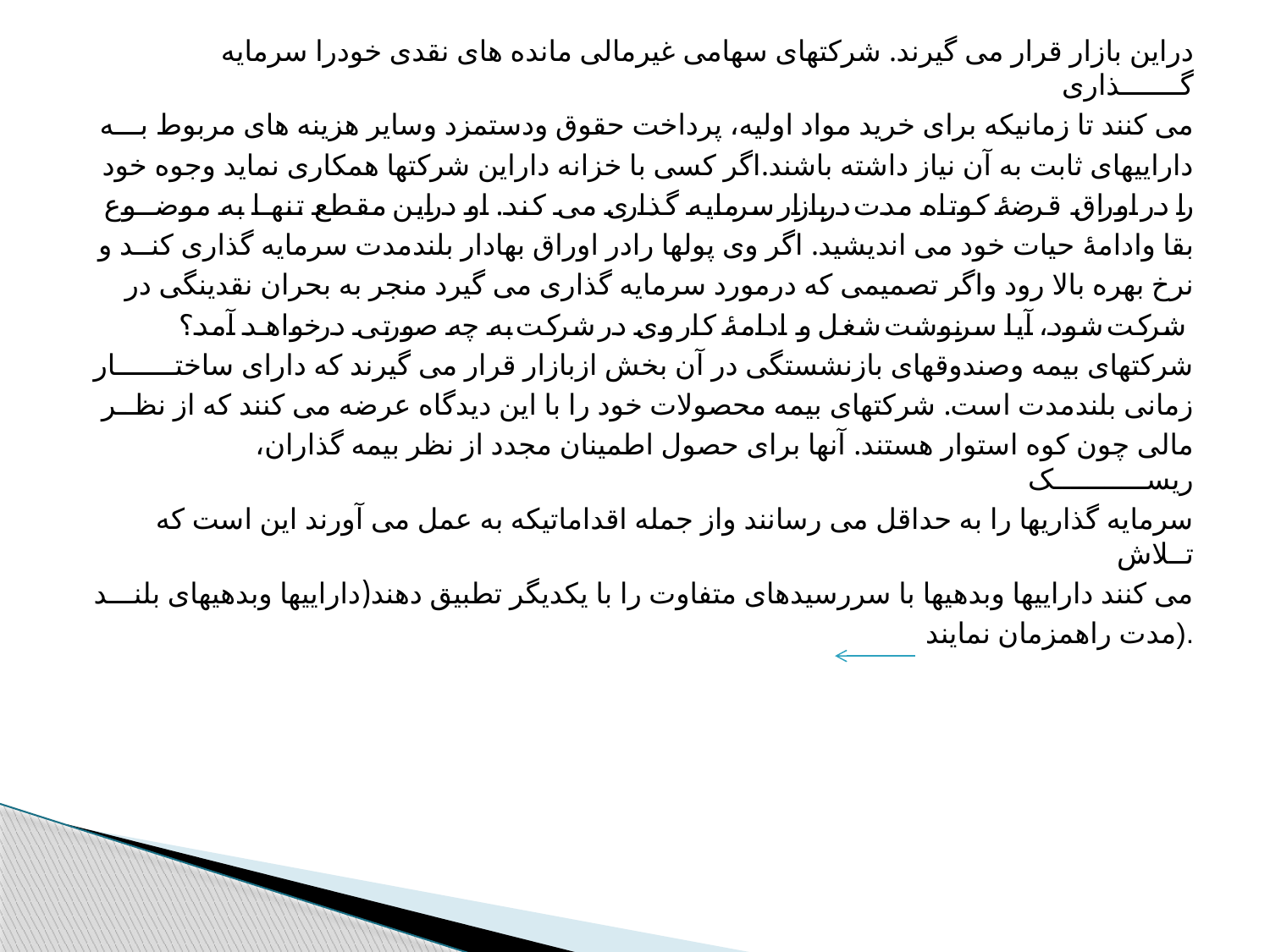

دراین بازار قرار می گیرند. شرکتهای سهامی غیرمالی مانده های نقدی خودرا سرمایه گـــــــذاری
می کنند تا زمانیکه برای خرید مواد اولیه، پرداخت حقوق ودستمزد وسایر هزینه های مربوط بـــه
داراییهای ثابت به آن نیاز داشته باشند.اگر کسی با خزانه داراین شرکتها همکاری نماید وجوه خود
را در اوراق قرضۀ کوتاه مدت دربازار سرمایه گذاری می کند. او دراین مقطع تنها به موضــــوع
بقا وادامۀ حیات خود می اندیشید. اگر وی پولها رادر اوراق بهادار بلندمدت سرمایه گذاری کنــد و
نرخ بهره بالا رود واگر تصمیمی که درمورد سرمایه گذاری می گیرد منجر به بحران نقدینگی در
شرکت شود، آیا سرنوشت شغل و ادامۀ کار وی در شرکت به چه صورتی درخواهد آمد؟
شرکتهای بیمه وصندوقهای بازنشستگی در آن بخش ازبازار قرار می گیرند که دارای ساختـــــــار
زمانی بلندمدت است. شرکتهای بیمه محصولات خود را با این دیدگاه عرضه می کنند که از نظــر
مالی چون کوه استوار هستند. آنها برای حصول اطمینان مجدد از نظر بیمه گذاران، ریســـــــــــک
سرمایه گذاریها را به حداقل می رسانند واز جمله اقداماتیکه به عمل می آورند این است که تــلاش
می کنند داراییها وبدهیها با سررسیدهای متفاوت را با یکدیگر تطبیق دهند(داراییها وبدهیهای بلنـــد
مدت راهمزمان نمایند).